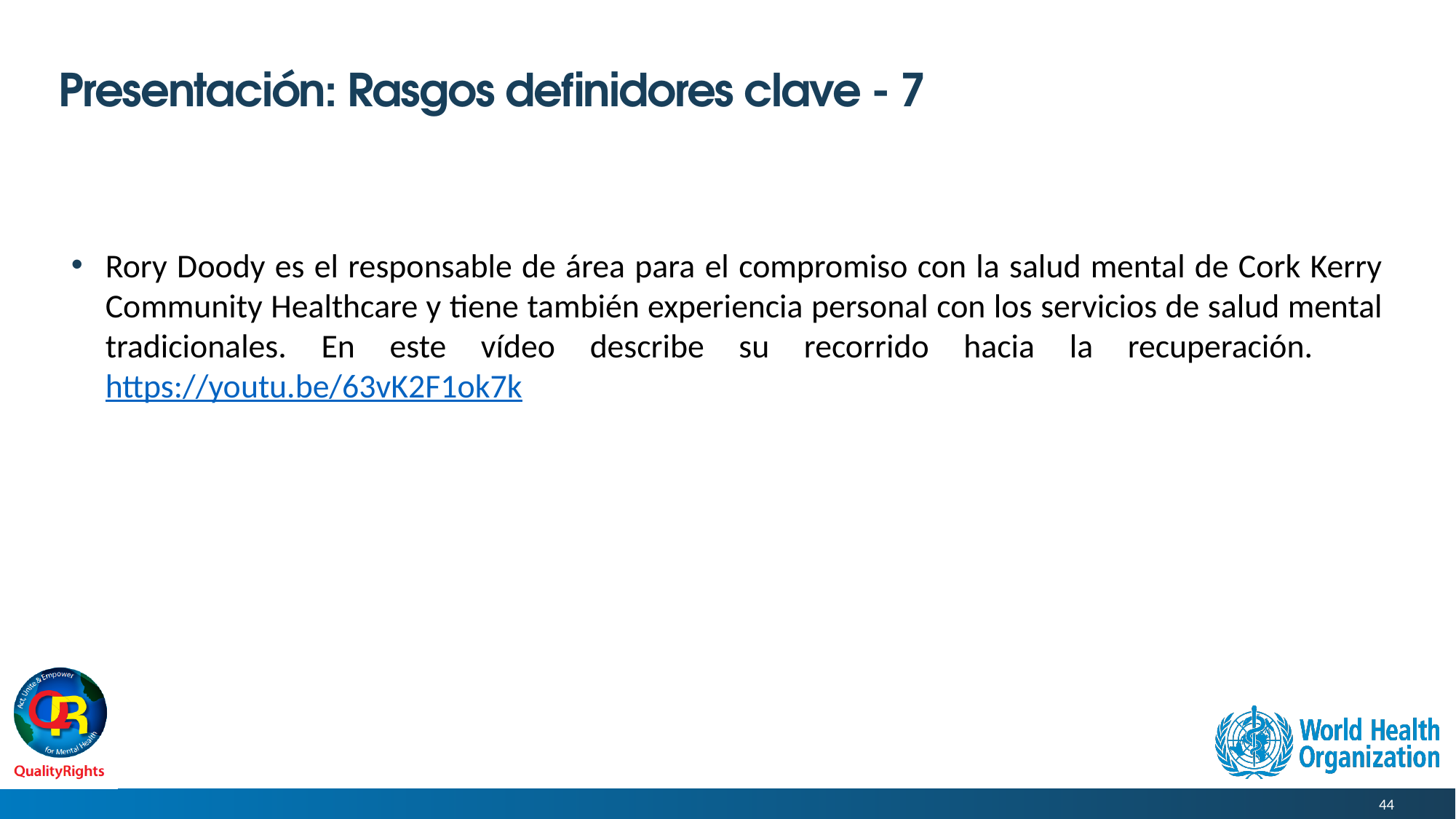

# Presentación: Rasgos definidores clave - 7

Rory Doody es el responsable de área para el compromiso con la salud mental de Cork Kerry Community Healthcare y tiene también experiencia personal con los servicios de salud mental tradicionales. En este vídeo describe su recorrido hacia la recuperación.   https://youtu.be/63vK2F1ok7k